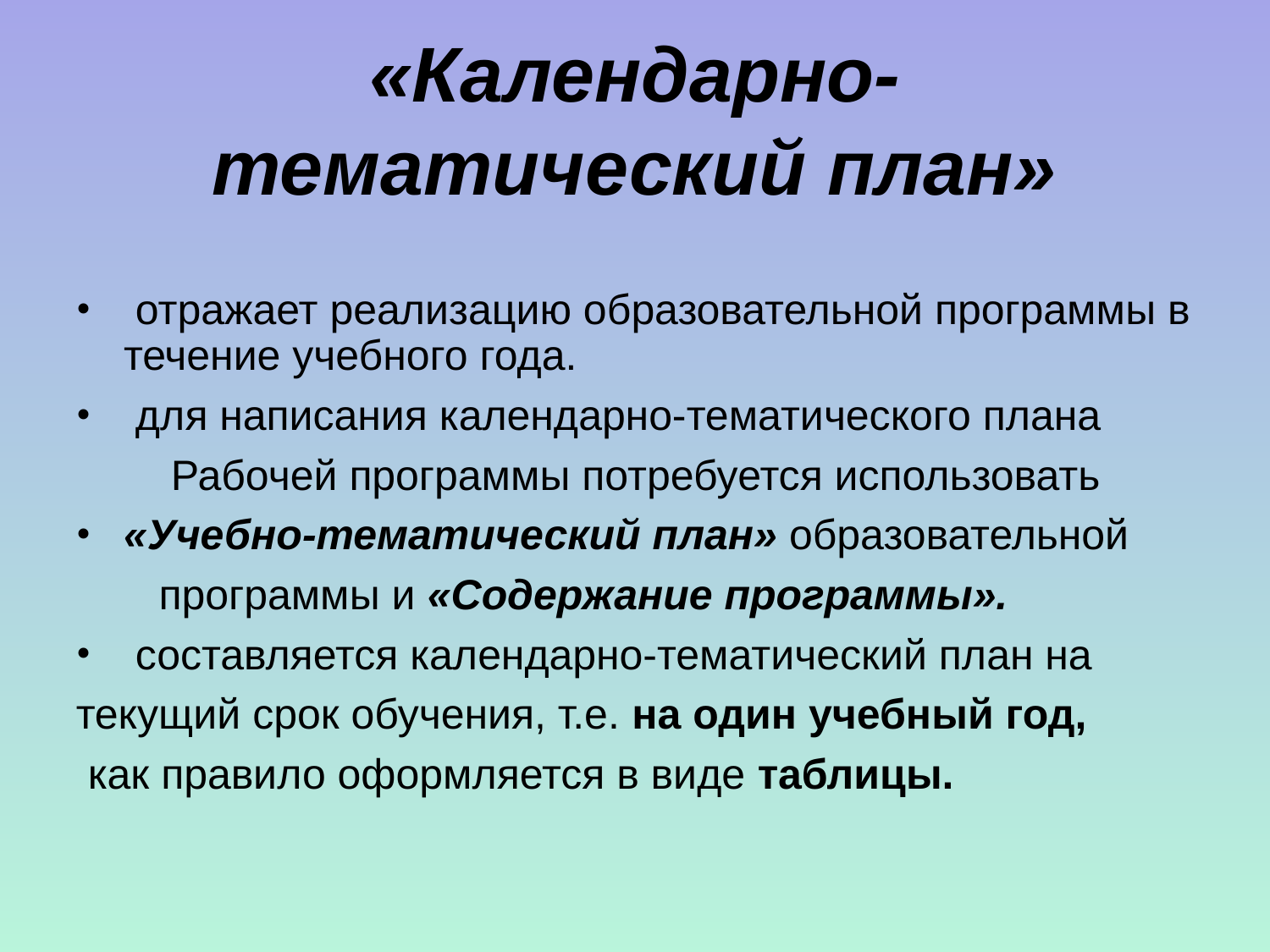

# «Календарно-тематический план»

 отражает реализацию образовательной программы в течение учебного года.
 для написания календарно-тематического плана
        Рабочей программы потребуется использовать
«Учебно-тематический план» образовательной
       программы и «Содержание программы».
 составляется календарно-тематический план на
текущий срок обучения, т.е. на один учебный год,
 как правило оформляется в виде таблицы.